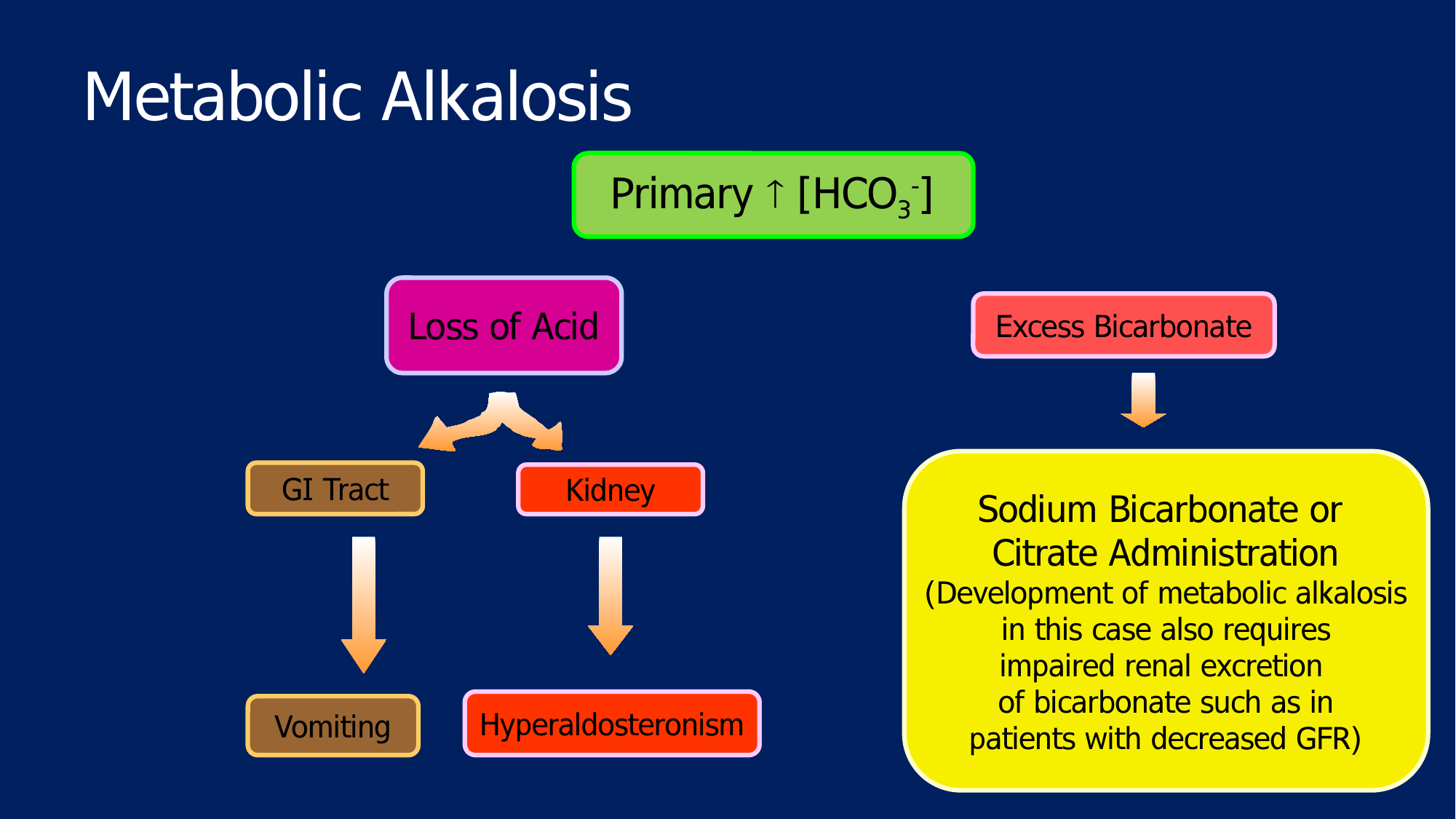

Metabolic Alkalosis
Primary ↑ [HCO3-]
Loss of Acid
Excess Bicarbonate

Sodium Bicarbonate or
Citrate Administration
(Development of metabolic alkalosis
 in this case also requires
impaired renal excretion
of bicarbonate such as in
patients with decreased GFR)
GI Tract
Kidney

Hyperaldosteronism
Vomiting